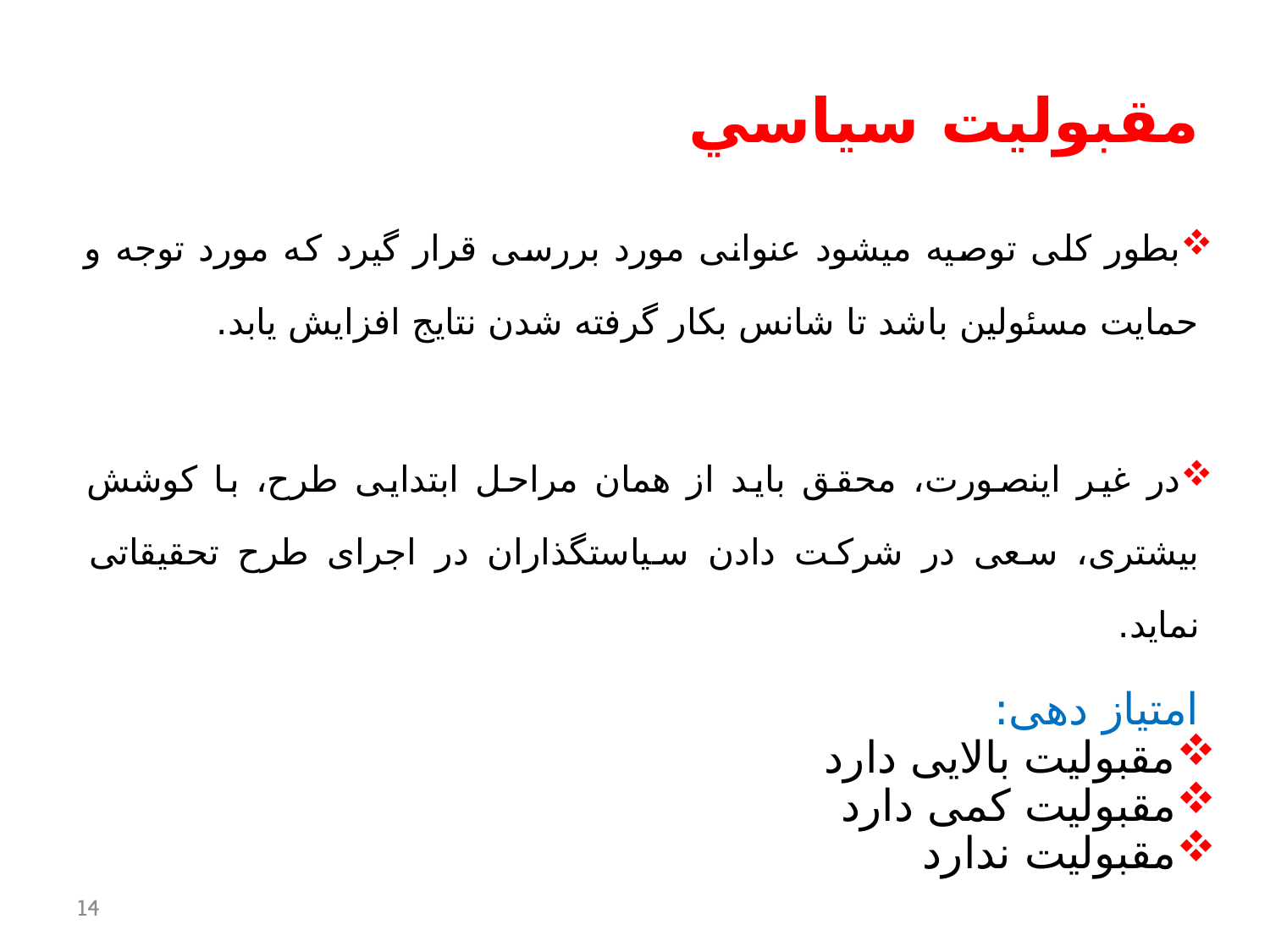

مقبوليت سياسي

بطور کلی توصیه می‏شود عنوانی مورد بررسی قرار گیرد که مورد توجه و حمایت مسئولین باشد تا شانس بکار گرفته شدن نتایج افزایش یابد.

در غیر اینصورت، محقق باید از همان مراحل ابتدایی طرح، با کوشش بیشتری، سعی در شرکت دادن سیاستگذاران در اجرای طرح تحقیقاتی نماید.

امتیاز دهی:
مقبولیت بالایی دارد
مقبولیت کمی دارد
مقبولیت ندارد

14